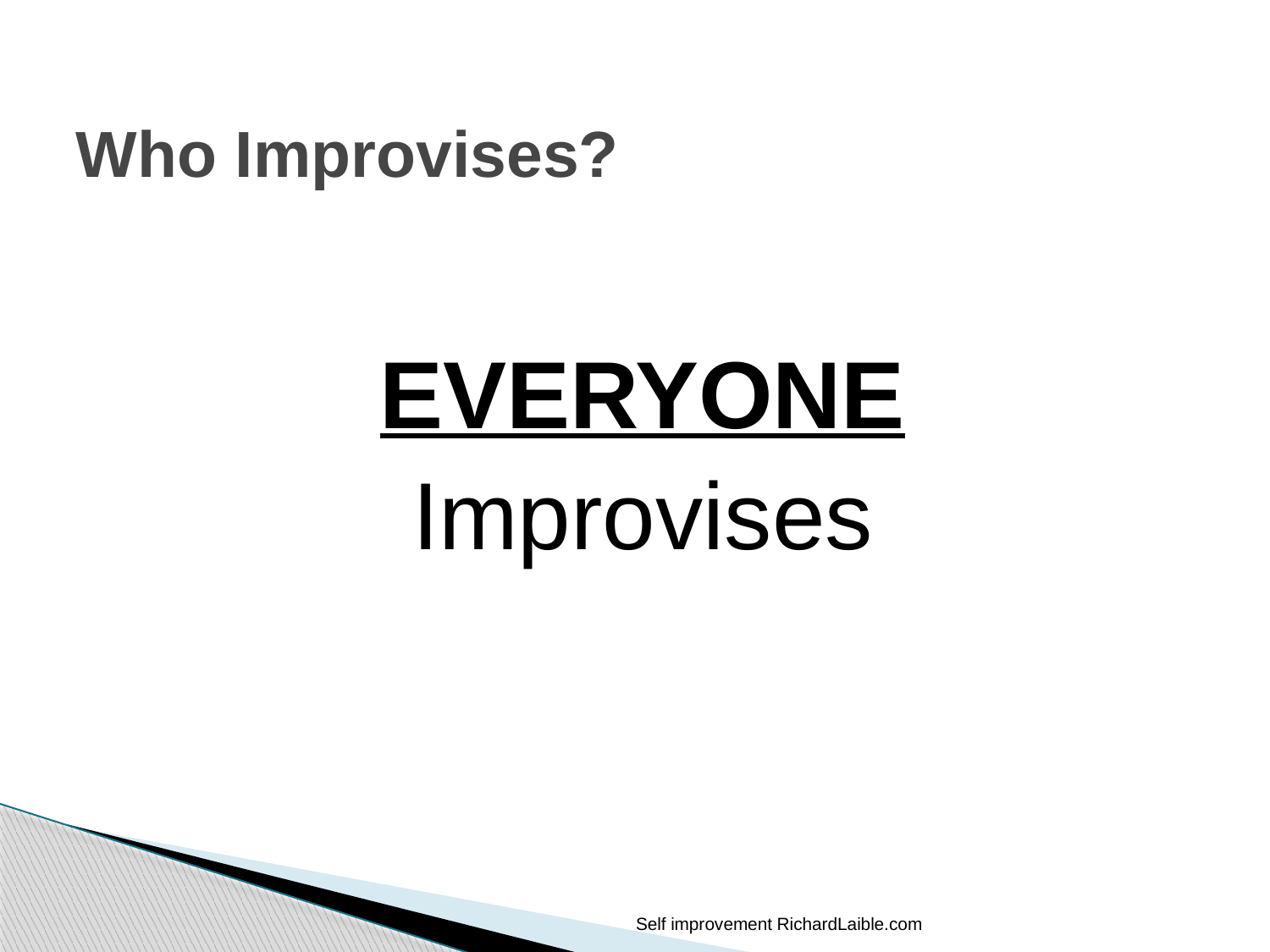

# Who Improvises?

EVERYONE
Improvises
Self improvement RichardLaible.com